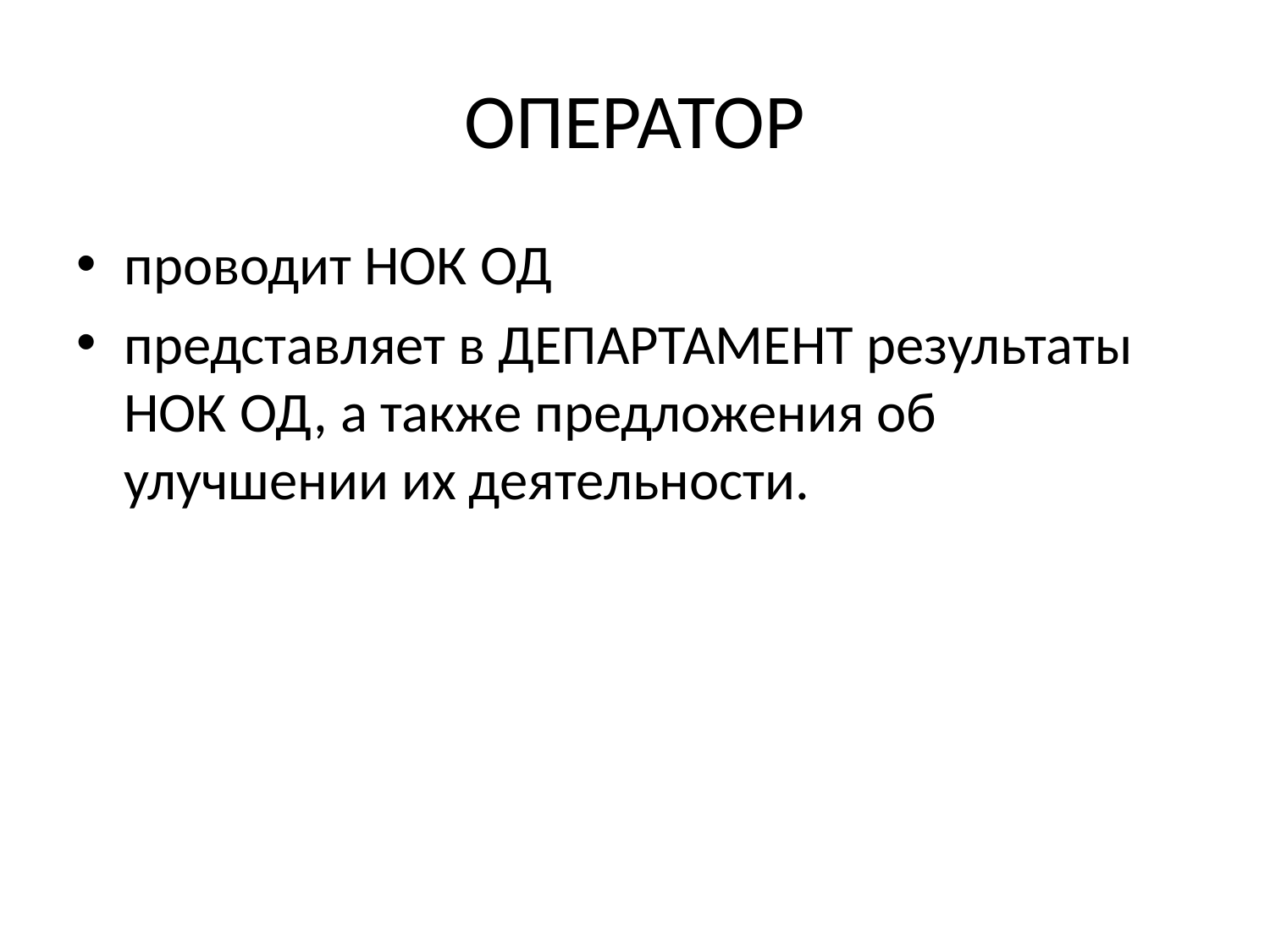

# ОПЕРАТОР
проводит НОК ОД
представляет в ДЕПАРТАМЕНТ результаты НОК ОД, а также предложения об улучшении их деятельности.